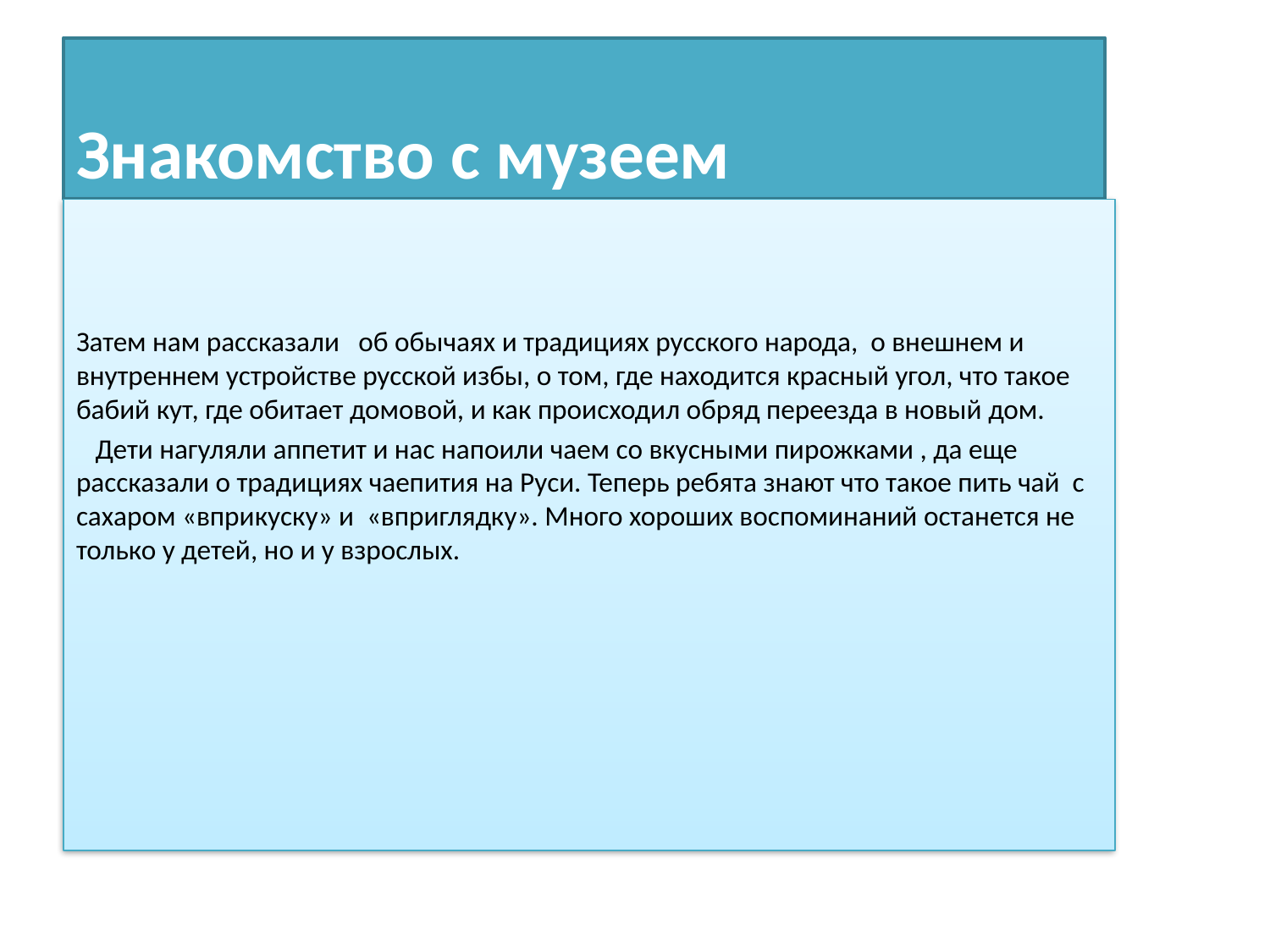

# Знакомство с музеем

Затем нам рассказали   об обычаях и традициях русского народа,  о внешнем и внутреннем устройстве русской избы, о том, где находится красный угол, что такое бабий кут, где обитает домовой, и как происходил обряд переезда в новый дом.
   Дети нагуляли аппетит и нас напоили чаем со вкусными пирожками , да еще рассказали о традициях чаепития на Руси. Теперь ребята знают что такое пить чай  с сахаром «вприкуску» и  «вприглядку». Много хороших воспоминаний останется не только у детей, но и у взрослых.